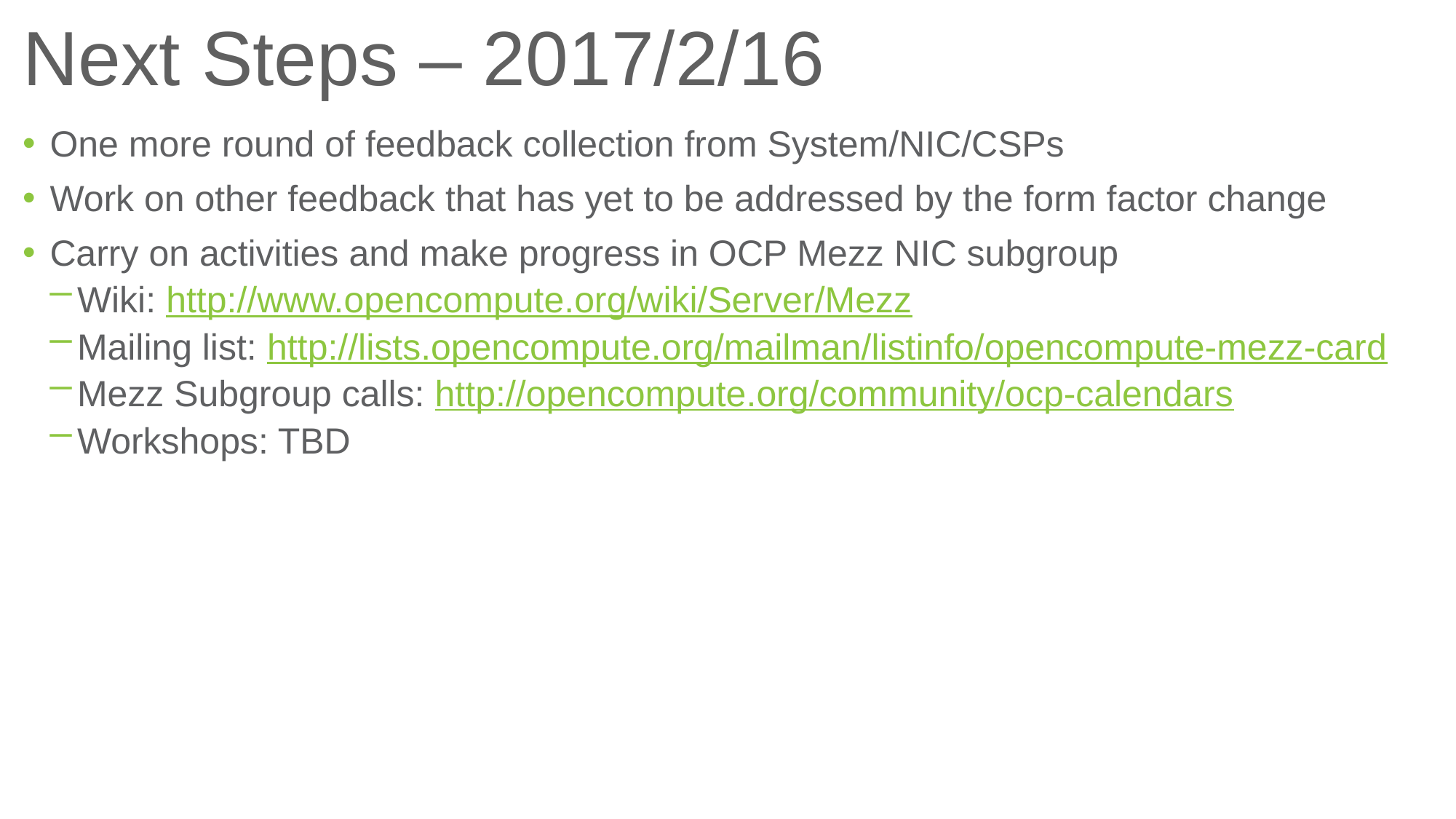

Next Steps – 2017/2/16
One more round of feedback collection from System/NIC/CSPs
Work on other feedback that has yet to be addressed by the form factor change
Carry on activities and make progress in OCP Mezz NIC subgroup
Wiki: http://www.opencompute.org/wiki/Server/Mezz
Mailing list: http://lists.opencompute.org/mailman/listinfo/opencompute-mezz-card
Mezz Subgroup calls: http://opencompute.org/community/ocp-calendars
Workshops: TBD